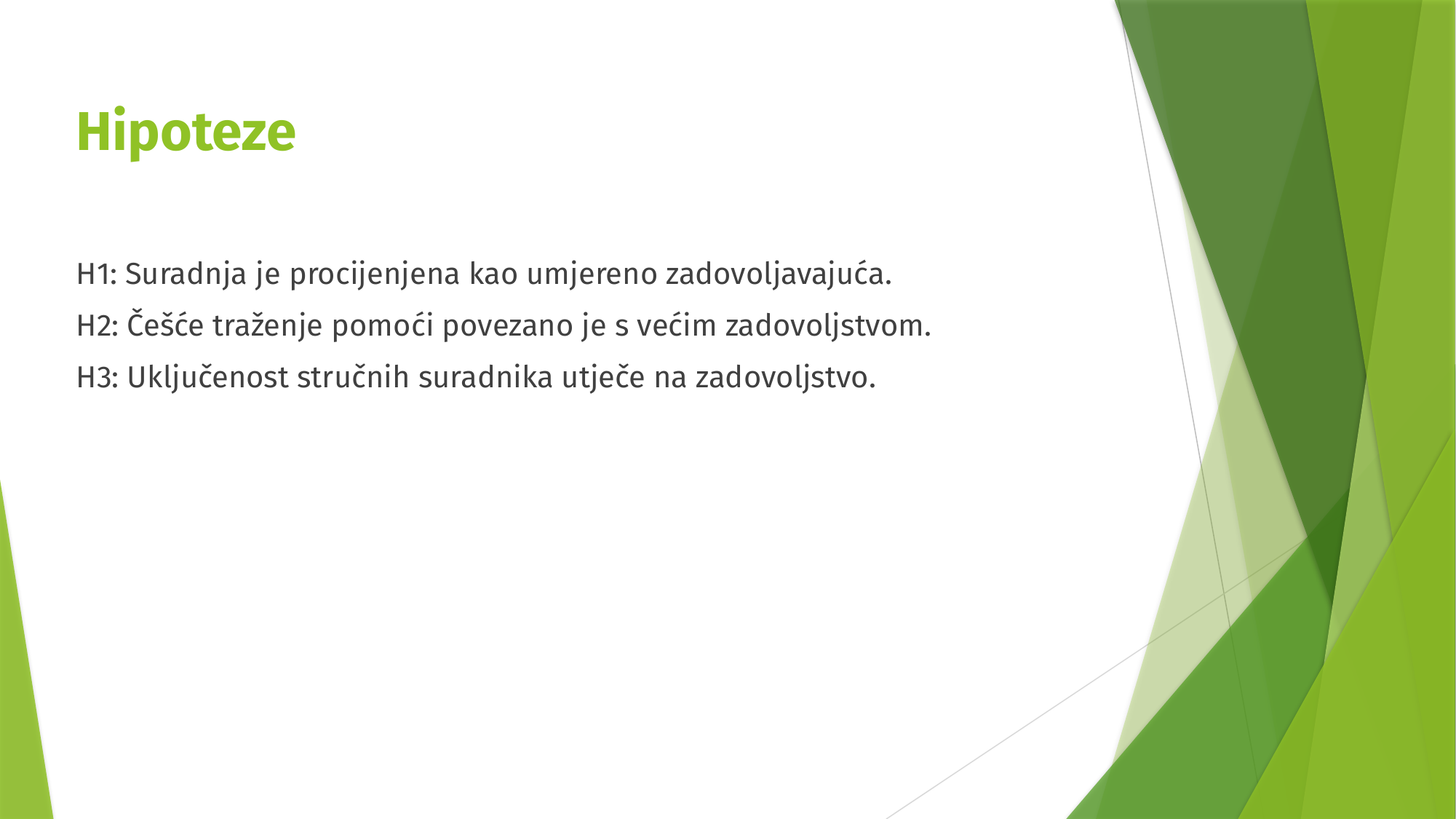

# Hipoteze
H1: Suradnja je procijenjena kao umjereno zadovoljavajuća.
H2: Češće traženje pomoći povezano je s većim zadovoljstvom.
H3: Uključenost stručnih suradnika utječe na zadovoljstvo.